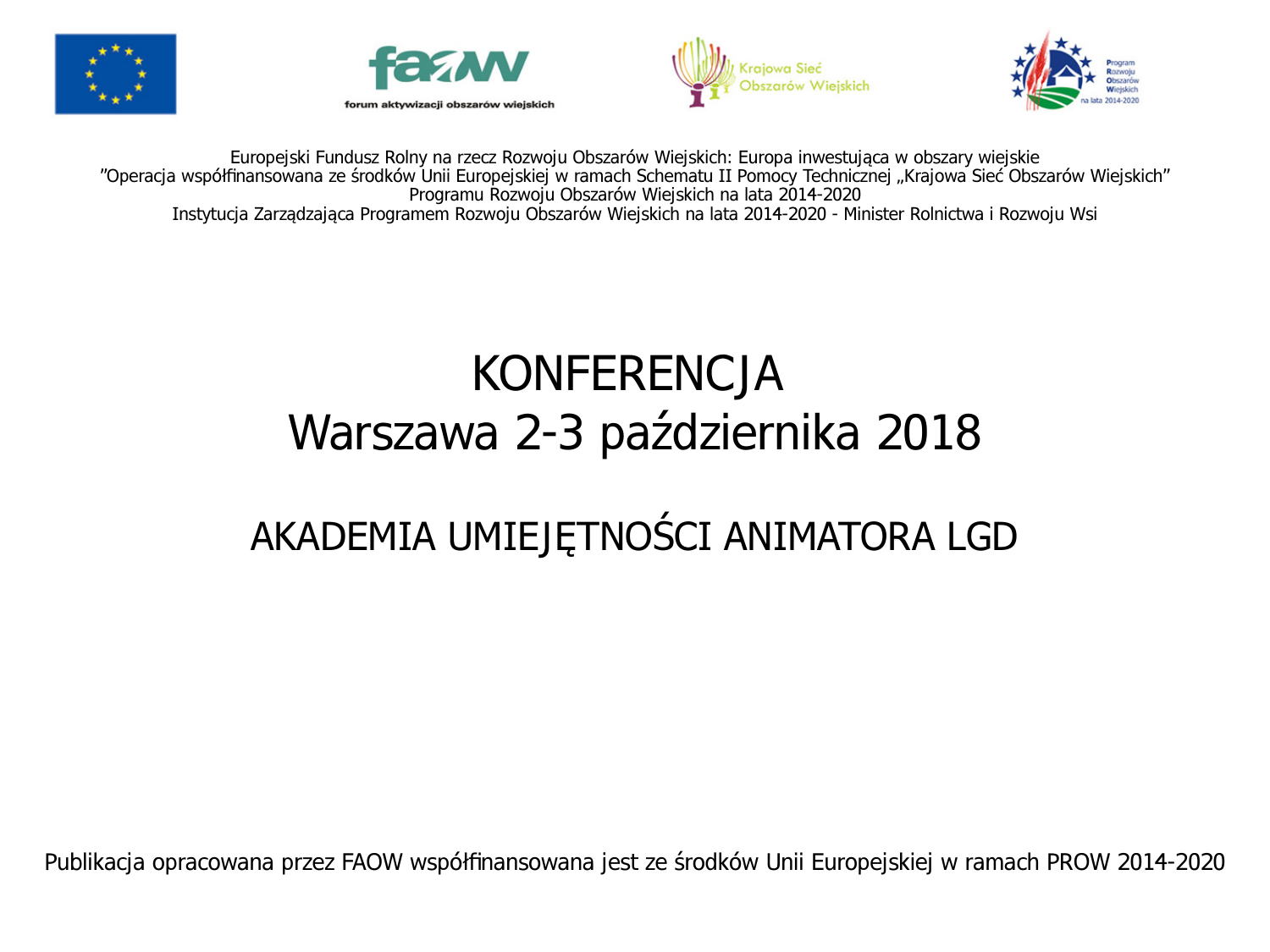

# Europejski Fundusz Rolny na rzecz Rozwoju Obszarów Wiejskich: Europa inwestująca w obszary wiejskie ”Operacja współfinansowana ze środków Unii Europejskiej w ramach Schematu II Pomocy Technicznej „Krajowa Sieć Obszarów Wiejskich” Programu Rozwoju Obszarów Wiejskich na lata 2014-2020 Instytucja Zarządzająca Programem Rozwoju Obszarów Wiejskich na lata 2014-2020 - Minister Rolnictwa i Rozwoju Wsi

KONFERENCJA
Warszawa 2-3 października 2018

AKADEMIA UMIEJĘTNOŚCI ANIMATORA LGD
Publikacja opracowana przez FAOW współfinansowana jest ze środków Unii Europejskiej w ramach PROW 2014-2020